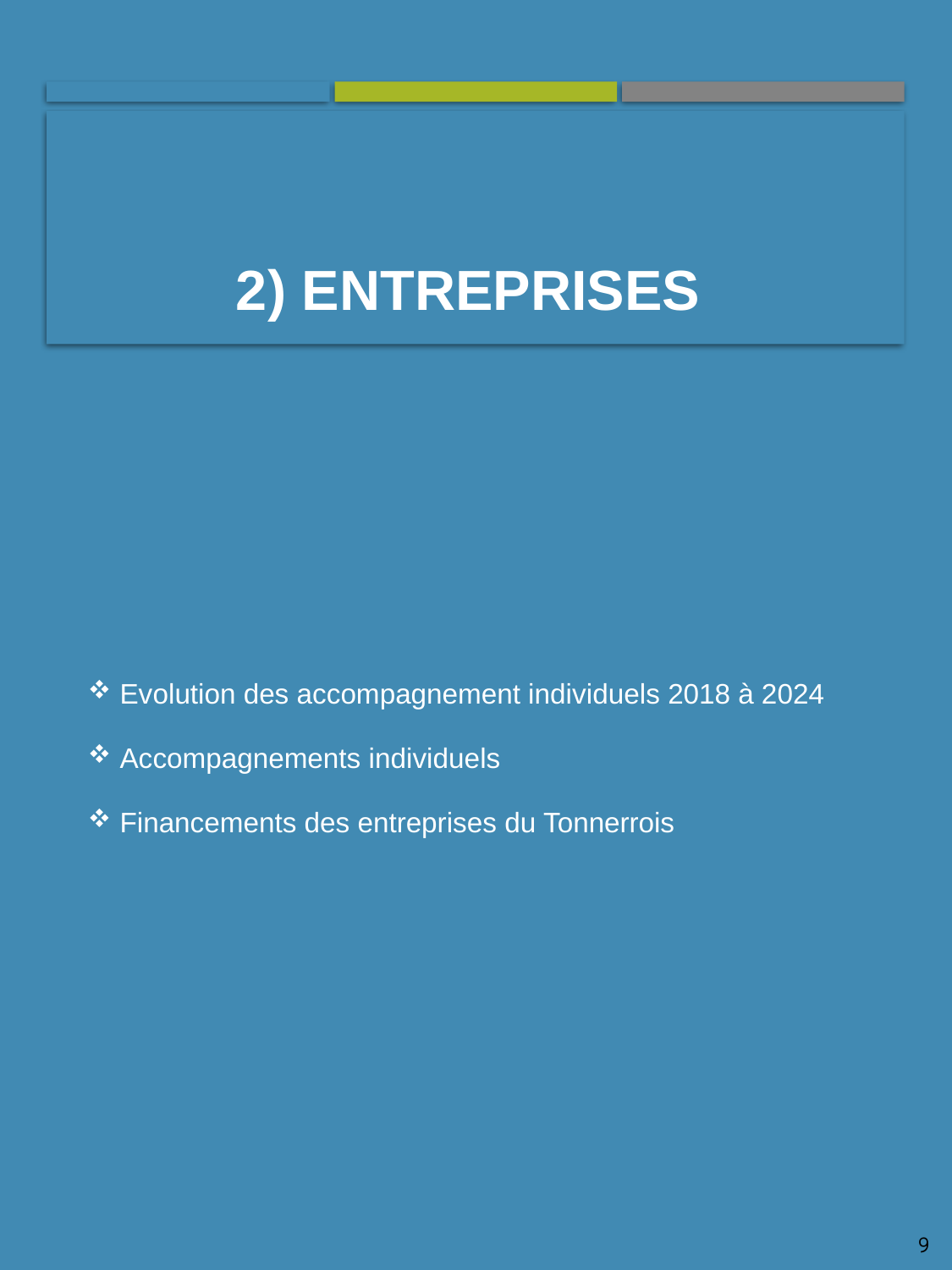

# 2) Entreprises
Evolution des accompagnement individuels 2018 à 2024
Accompagnements individuels
Financements des entreprises du Tonnerrois
9